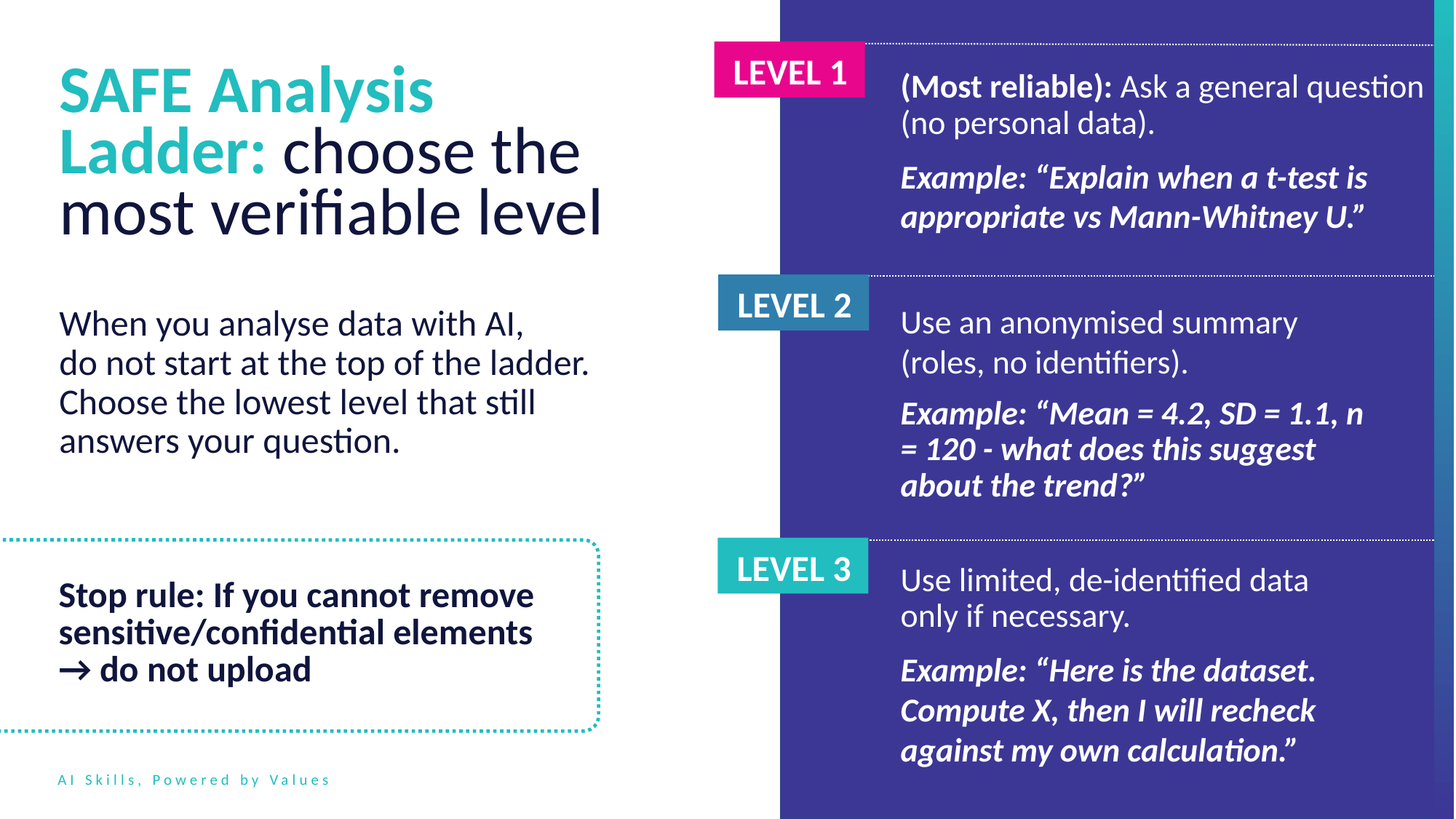

LEVEL 1
SAFE Analysis Ladder: choose the most verifiable level

When you analyse data with AI,            do not start at the top of the ladder. Choose the lowest level that still answers your question.

(Most reliable): Ask a general question (no personal data).
Example: “Explain when a t-test is appropriate vs Mann-Whitney U.”

 LEVEL 2
Use an anonymised summary (roles, no identifiers).
Example: “Mean = 4.2, SD = 1.1, n = 120 - what does this suggest about the trend?”

 LEVEL 3

Use limited, de-identified data only if necessary.
Example: “Here is the dataset. Compute X, then I will recheck against my own calculation.”

Stop rule: If you cannot remove sensitive/confidential elements → do not upload